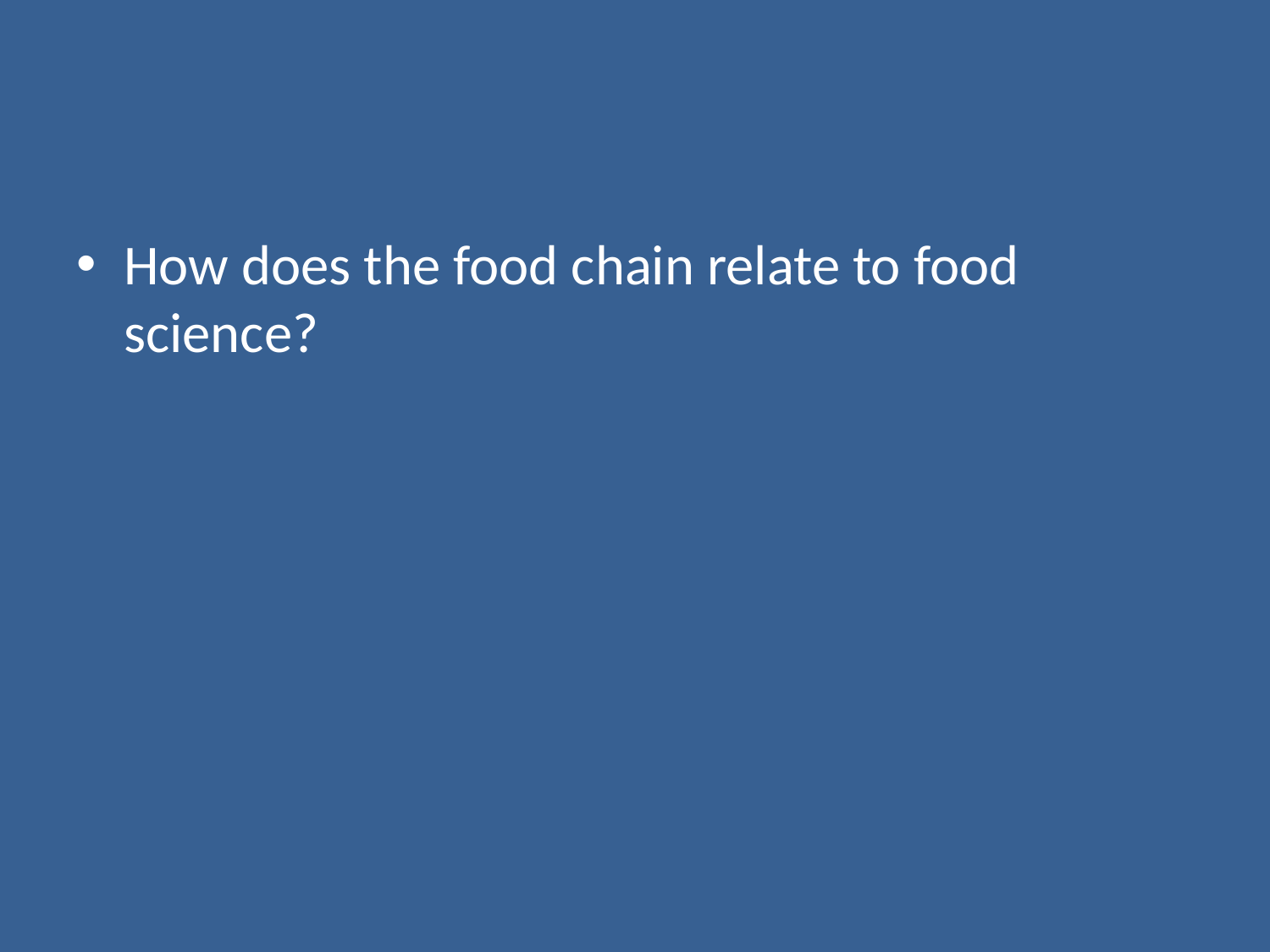

#
How does the food chain relate to food science?